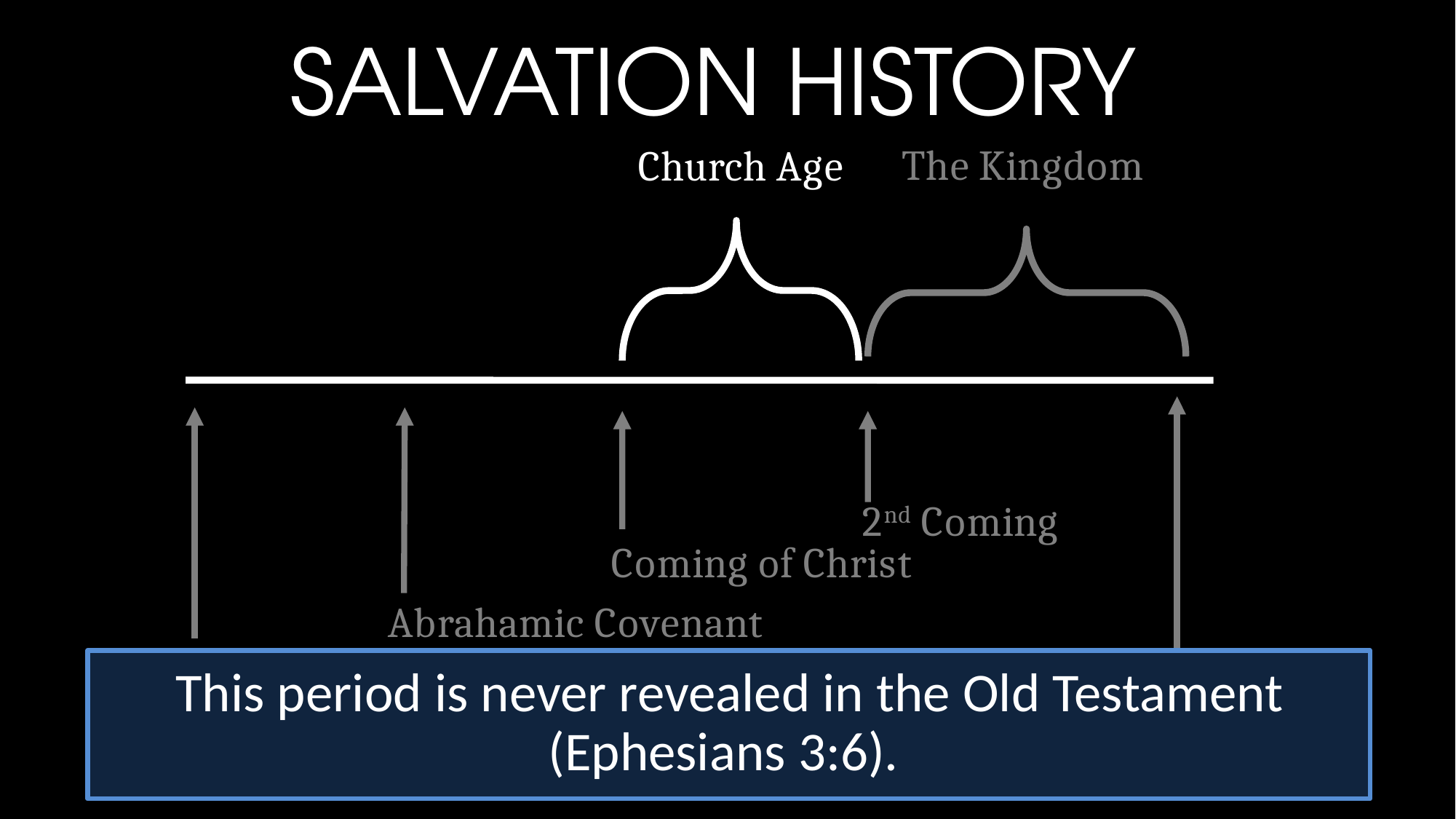

SALVATION HISTORY

The Kingdom

Church Age

The End

Creation

Abrahamic Covenant

Coming of Christ

2nd Coming

This period is never revealed in the Old Testament (Ephesians 3:6).